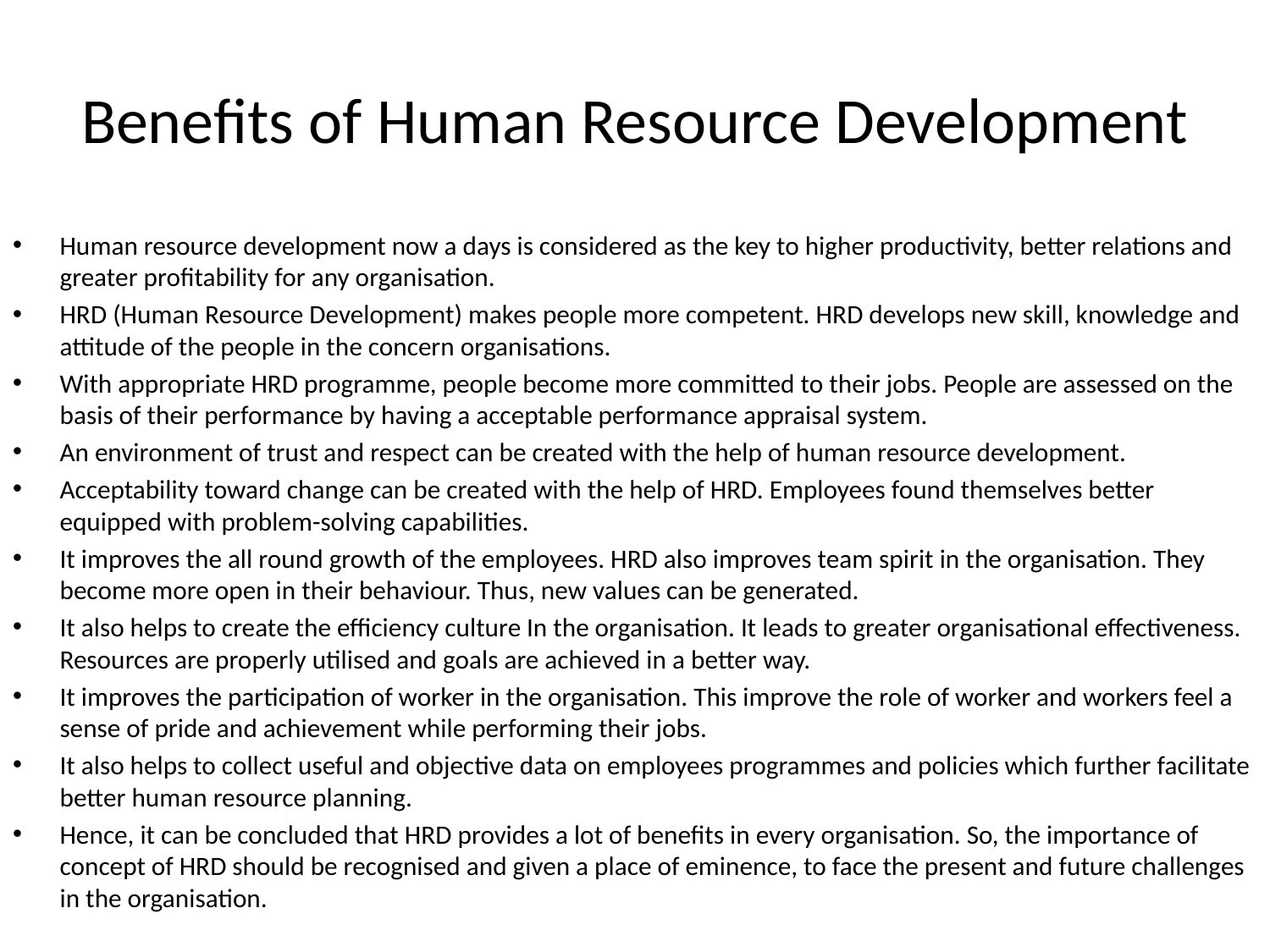

# Benefits of Human Resource Development
Human resource development now a days is considered as the key to higher productivity, better relations and greater profitability for any organisation.
HRD (Human Resource Development) makes people more competent. HRD develops new skill, knowledge and attitude of the people in the concern organisations.
With appropriate HRD programme, people become more committed to their jobs. People are assessed on the basis of their performance by having a acceptable performance appraisal system.
An environment of trust and respect can be created with the help of human resource development.
Acceptability toward change can be created with the help of HRD. Employees found themselves better equipped with problem-solving capabilities.
It improves the all round growth of the employees. HRD also improves team spirit in the organisation. They become more open in their behaviour. Thus, new values can be generated.
It also helps to create the efficiency culture In the organisation. It leads to greater organisational effectiveness. Resources are properly utilised and goals are achieved in a better way.
It improves the participation of worker in the organisation. This improve the role of worker and workers feel a sense of pride and achievement while performing their jobs.
It also helps to collect useful and objective data on employees programmes and policies which further facilitate better human resource planning.
Hence, it can be concluded that HRD provides a lot of benefits in every organisation. So, the importance of concept of HRD should be recognised and given a place of eminence, to face the present and future challenges in the organisation.